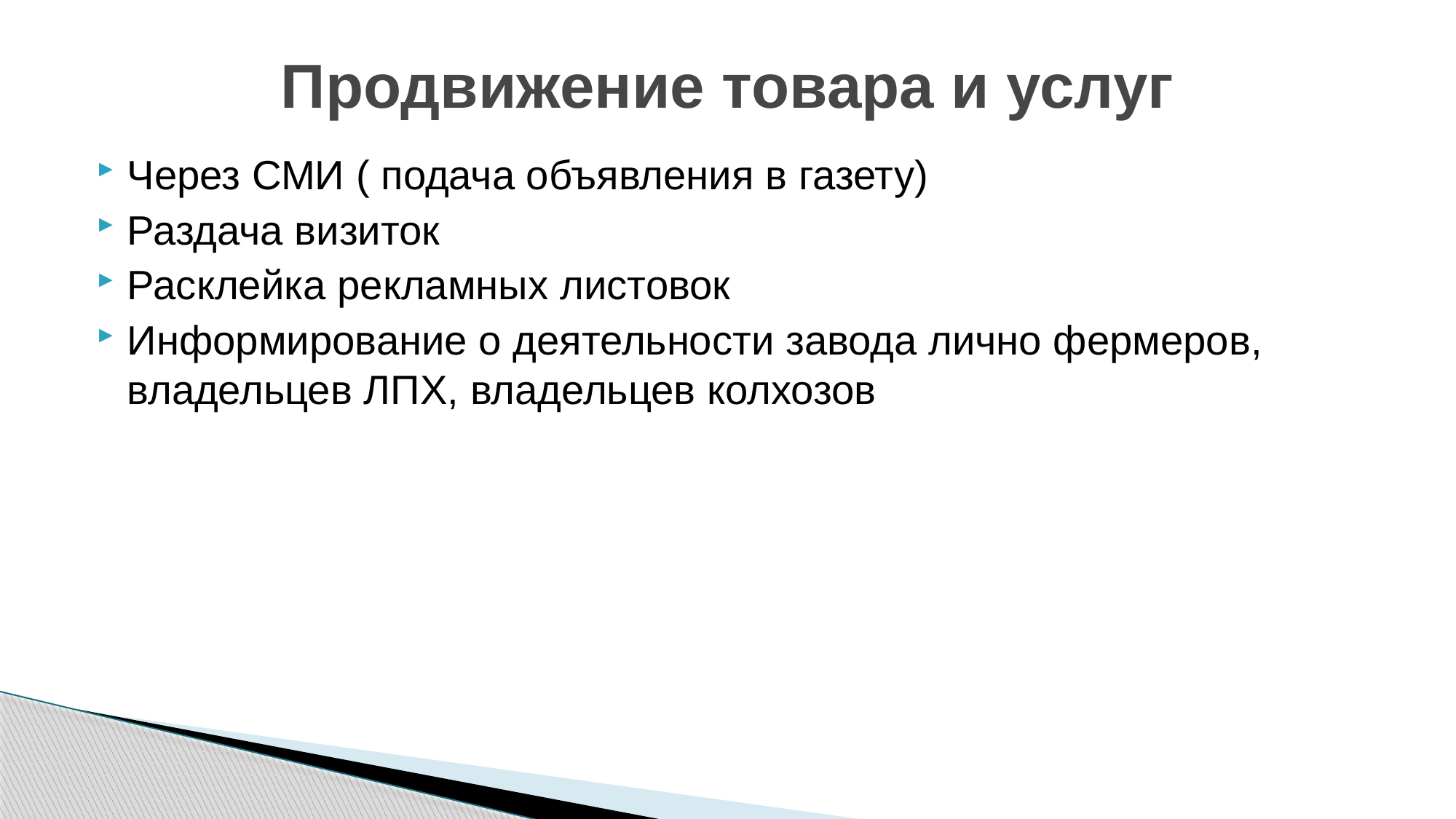

# Продвижение товара и услуг
Через СМИ ( подача объявления в газету)
Раздача визиток
Расклейка рекламных листовок
Информирование о деятельности завода лично фермеров, владельцев ЛПХ, владельцев колхозов